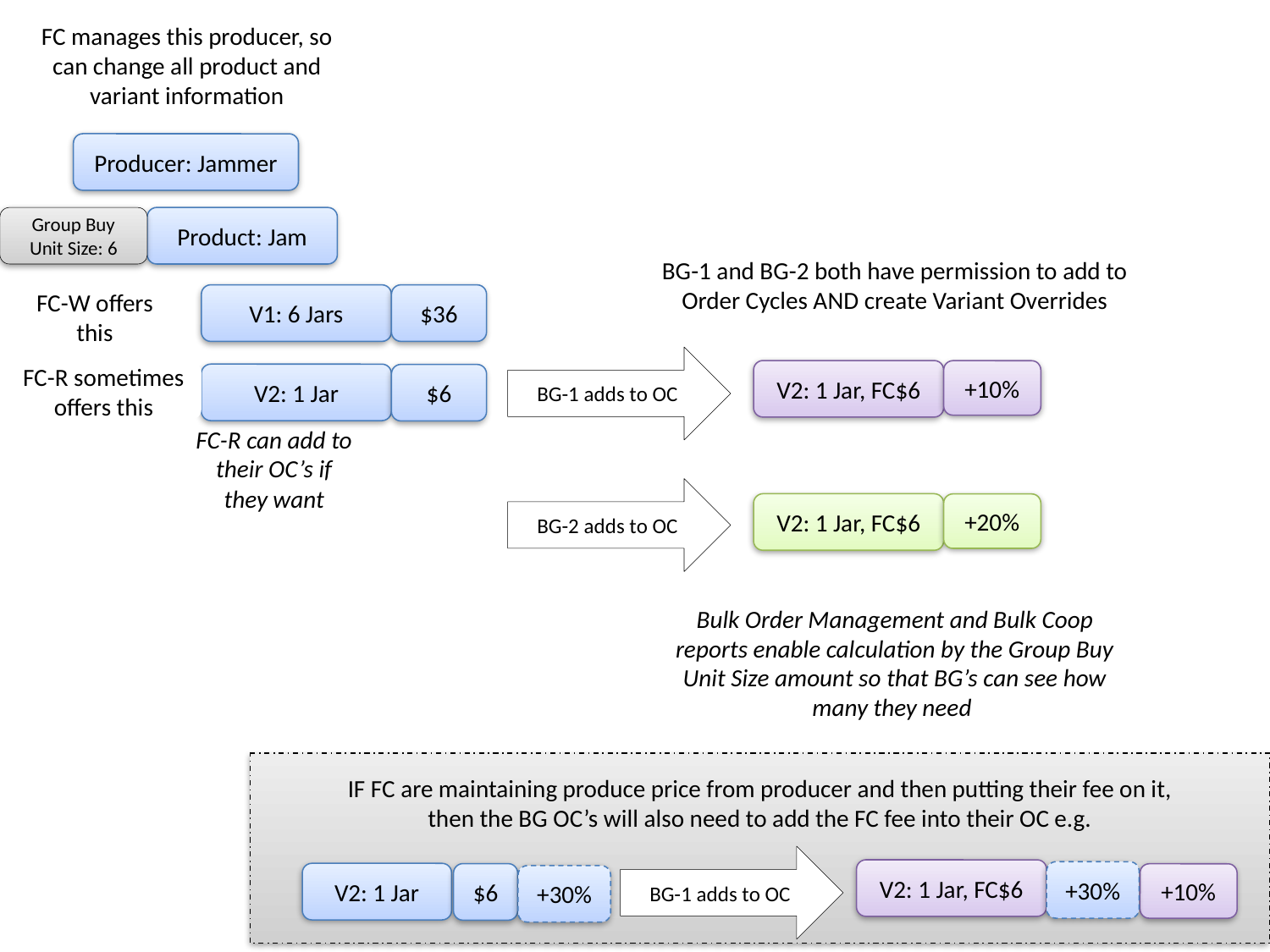

FC manages this producer, so can change all product and variant information
Producer: Jammer
Group Buy Unit Size: 6
Product: Jam
BG-1 and BG-2 both have permission to add to Order Cycles AND create Variant Overrides
V1: 6 Jars
$36
FC-W offers this
BG-1 adds to OC
V2: 1 Jar, FC$6
+10%
FC-R sometimes offers this
V2: 1 Jar
$6
FC-R can add to their OC’s if they want
BG-2 adds to OC
V2: 1 Jar, FC$6
+20%
Bulk Order Management and Bulk Coop reports enable calculation by the Group Buy Unit Size amount so that BG’s can see how many they need

IF FC are maintaining produce price from producer and then putting their fee on it, then the BG OC’s will also need to add the FC fee into their OC e.g.
BG-1 adds to OC
V2: 1 Jar, FC$6
+30%
V2: 1 Jar
$6
+10%
+30%